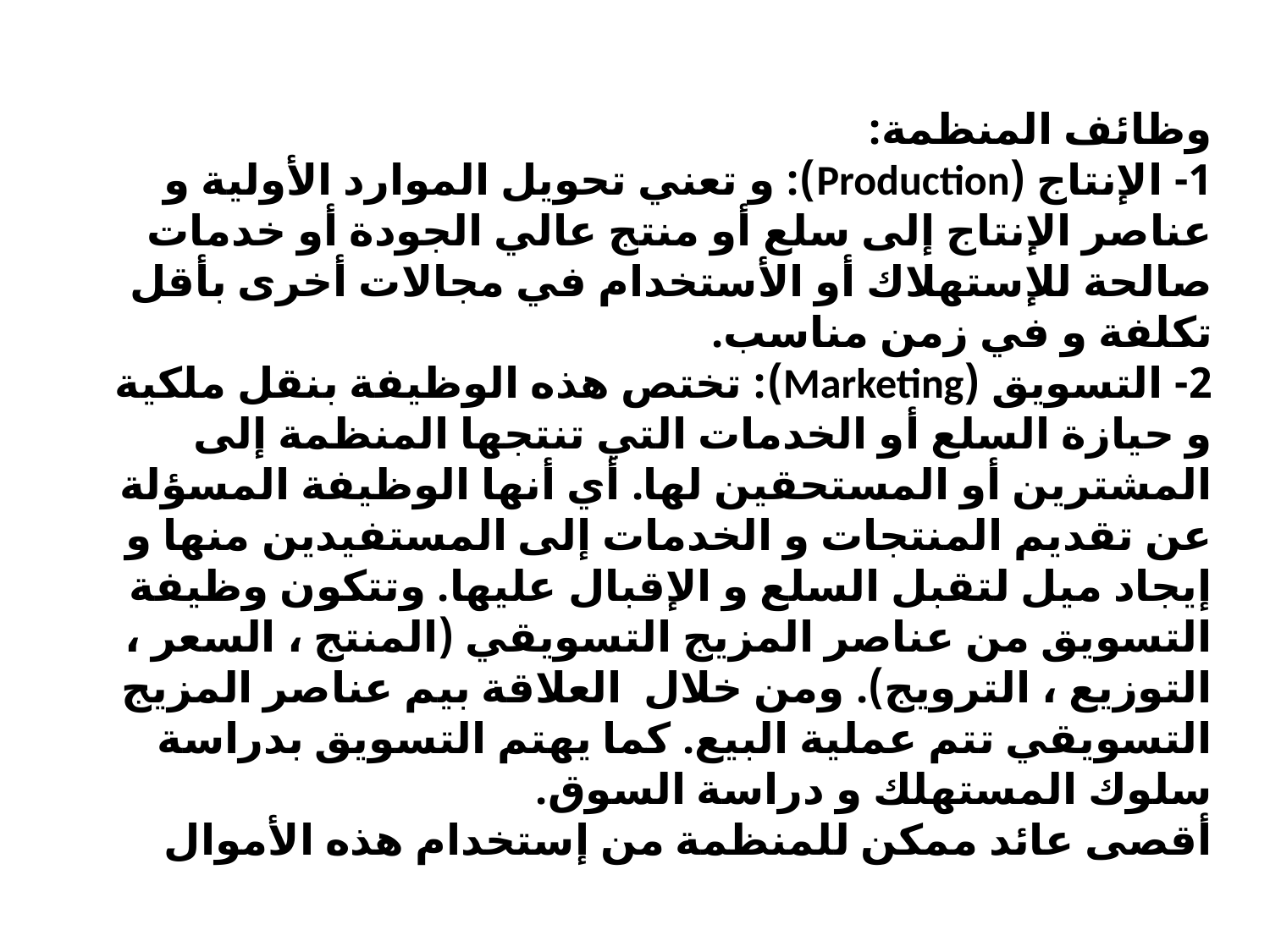

وظائف المنظمة:
1- الإنتاج (Production): و تعني تحويل الموارد الأولية و عناصر الإنتاج إلى سلع أو منتج عالي الجودة أو خدمات صالحة للإستهلاك أو الأستخدام في مجالات أخرى بأقل تكلفة و في زمن مناسب.
2- التسويق (Marketing): تختص هذه الوظيفة بنقل ملكية و حيازة السلع أو الخدمات التي تنتجها المنظمة إلى المشترين أو المستحقين لها. أي أنها الوظيفة المسؤلة عن تقديم المنتجات و الخدمات إلى المستفيدين منها و إيجاد ميل لتقبل السلع و الإقبال عليها. وتتكون وظيفة التسويق من عناصر المزيج التسويقي (المنتج ، السعر ، التوزيع ، الترويج). ومن خلال  العلاقة بيم عناصر المزيج التسويقي تتم عملية البيع. كما يهتم التسويق بدراسة سلوك المستهلك و دراسة السوق.
أقصى عائد ممكن للمنظمة من إستخدام هذه الأموال